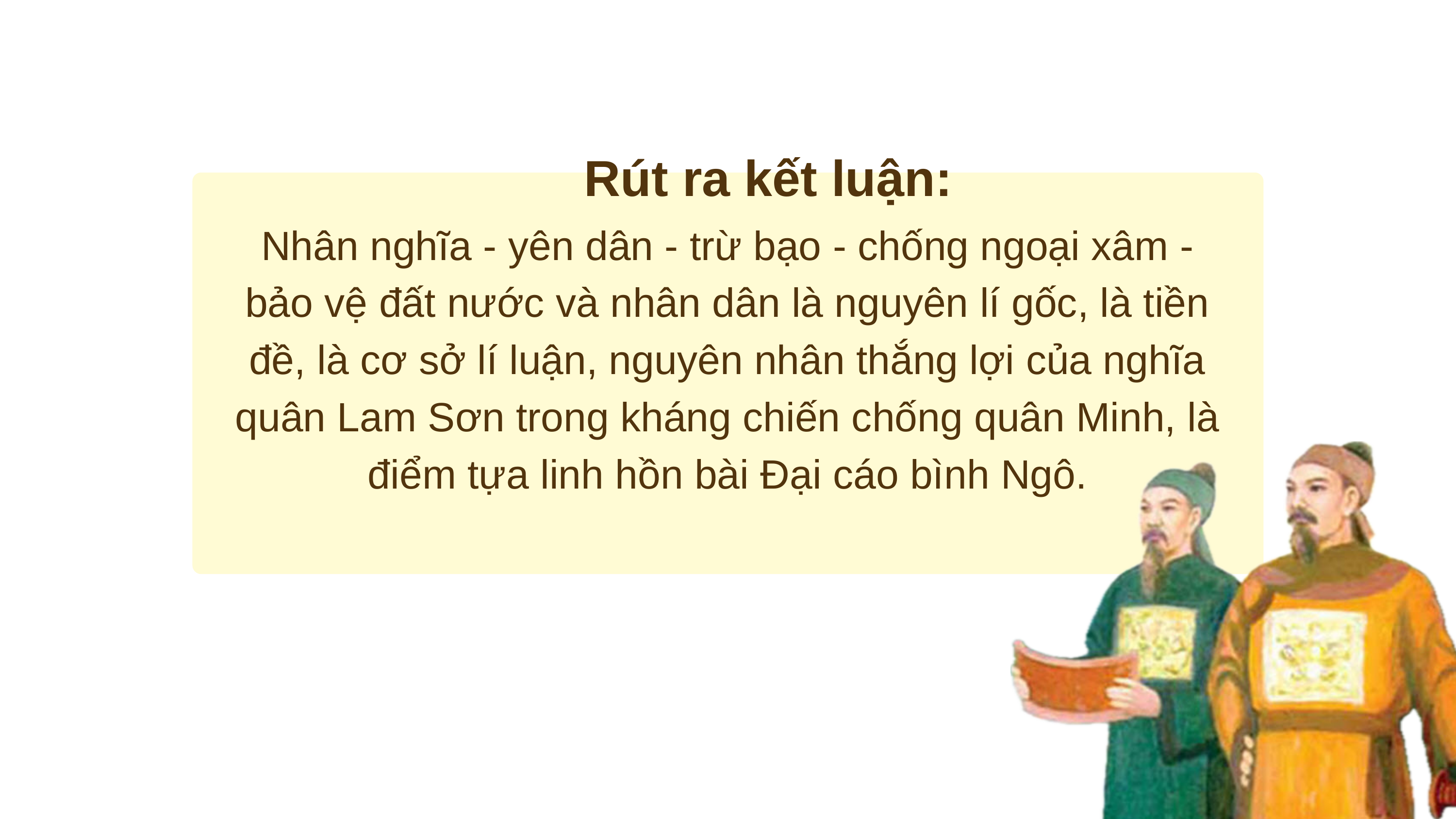

Rút ra kết luận:

Nhân nghĩa - yên dân - trừ bạo - chống ngoại xâm - bảo vệ đất nước và nhân dân là nguyên lí gốc, là tiền đề, là cơ sở lí luận, nguyên nhân thắng lợi của nghĩa quân Lam Sơn trong kháng chiến chống quân Minh, là điểm tựa linh hồn bài Đại cáo bình Ngô.